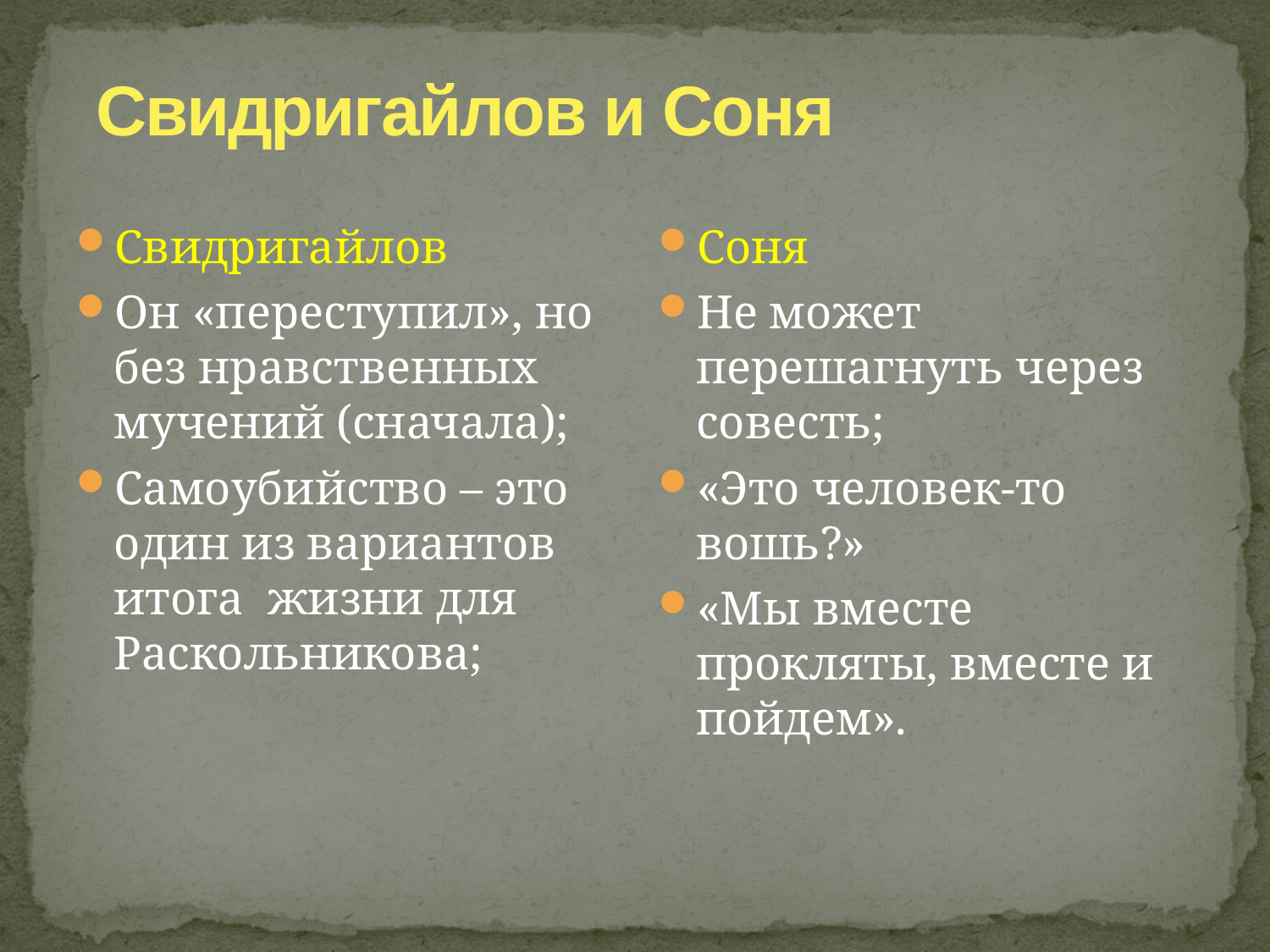

# Свидригайлов и Соня
Свидригайлов
Он «переступил», но без нравственных мучений (сначала);
Самоубийство – это один из вариантов итога  жизни для Раскольникова;
Соня
Не может перешагнуть через совесть;
«Это человек-то вошь?»
«Мы вместе прокляты, вместе и пойдем».